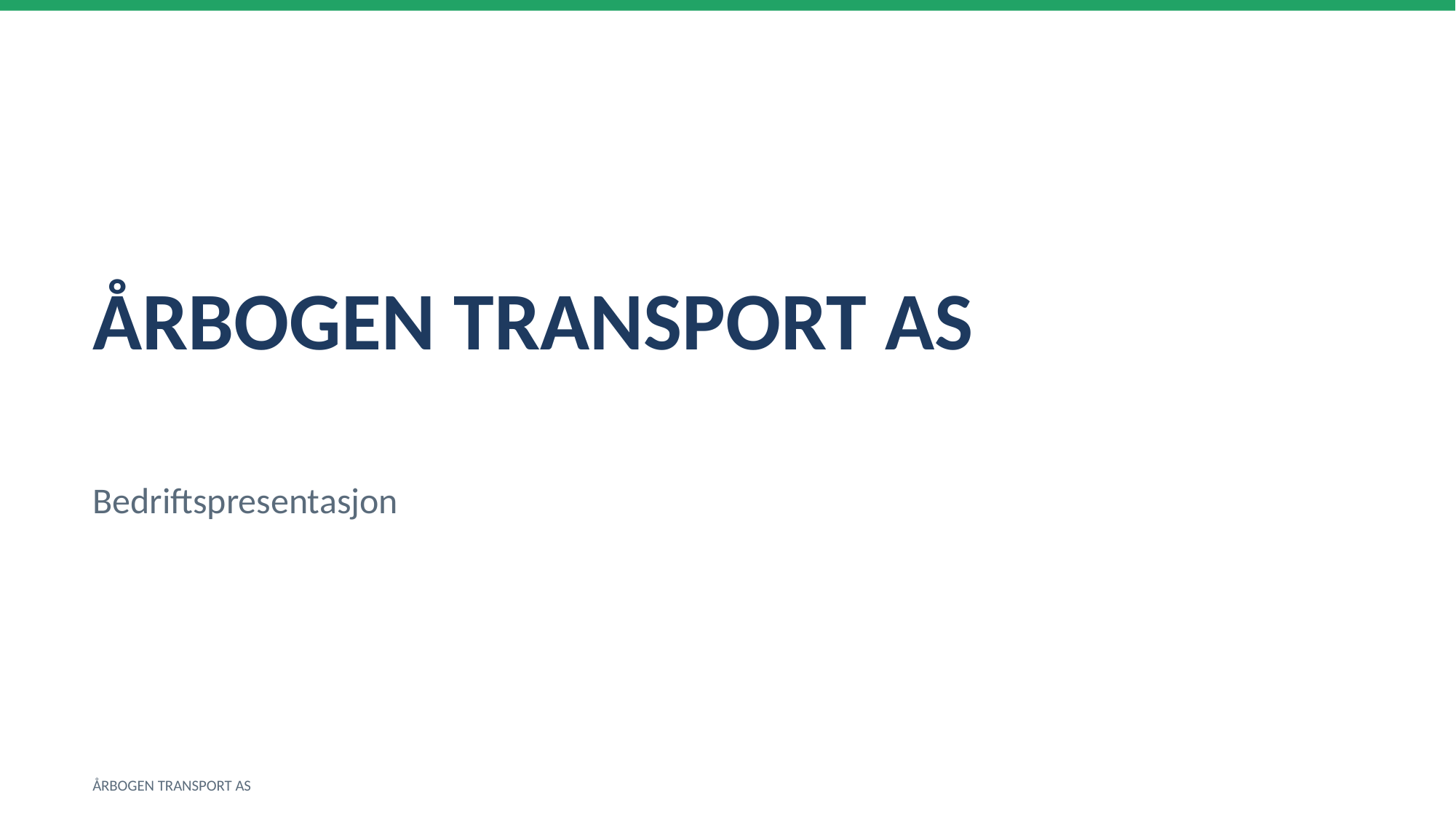

ÅRBOGEN TRANSPORT AS
Bedriftspresentasjon
ÅRBOGEN TRANSPORT AS